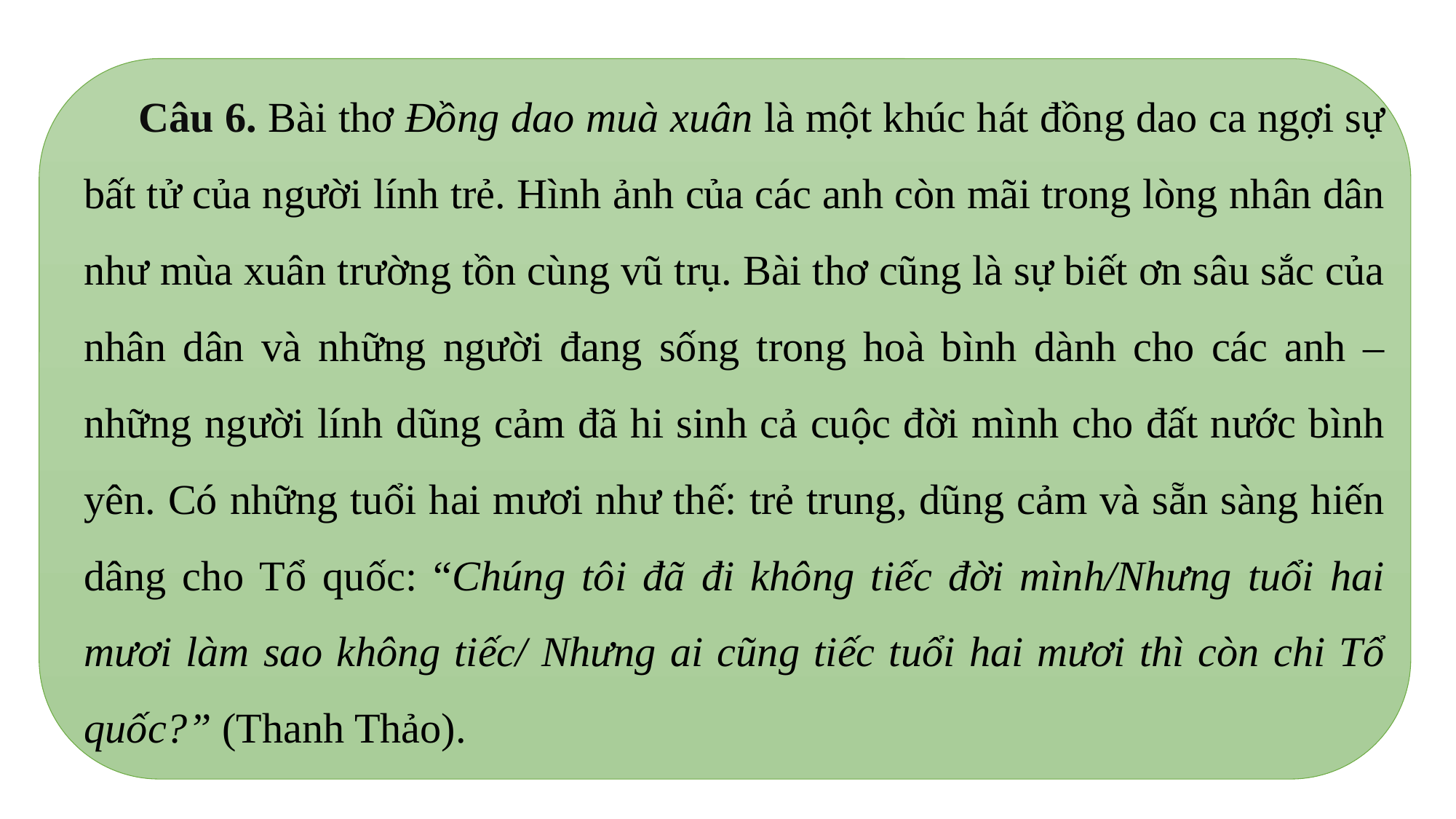

Câu 6. Bài thơ Đồng dao muà xuân là một khúc hát đồng dao ca ngợi sự bất tử của người lính trẻ. Hình ảnh của các anh còn mãi trong lòng nhân dân như mùa xuân trường tồn cùng vũ trụ. Bài thơ cũng là sự biết ơn sâu sắc của nhân dân và những người đang sống trong hoà bình dành cho các anh – những người lính dũng cảm đã hi sinh cả cuộc đời mình cho đất nước bình yên. Có những tuổi hai mươi như thế: trẻ trung, dũng cảm và sẵn sàng hiến dâng cho Tổ quốc: “Chúng tôi đã đi không tiếc đời mình/Nhưng tuổi hai mươi làm sao không tiếc/ Nhưng ai cũng tiếc tuổi hai mươi thì còn chi Tổ quốc?” (Thanh Thảo).